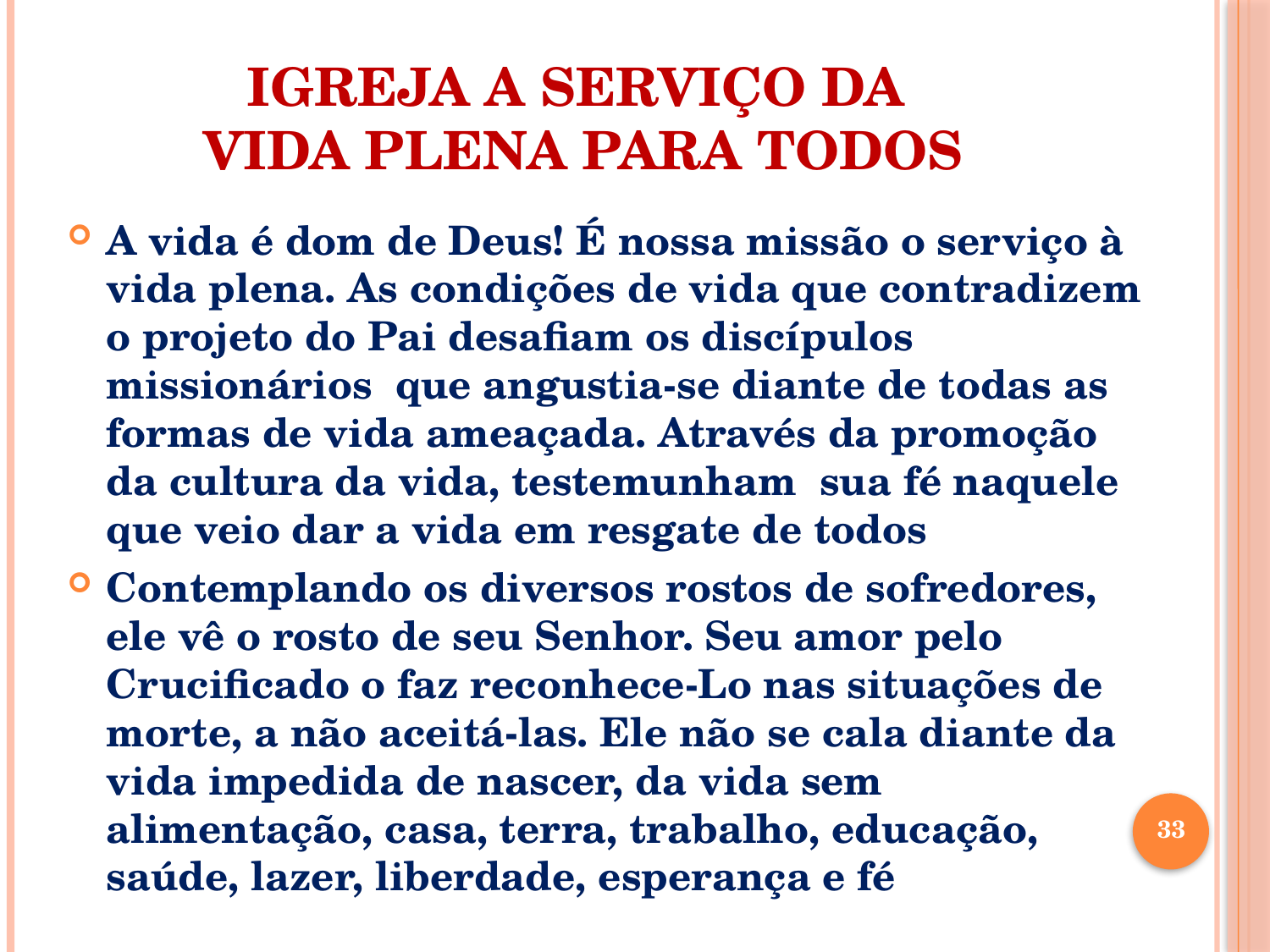

# IGREJA A SERVIÇO DA VIDA PLENA PARA TODOS
A vida é dom de Deus! É nossa missão o serviço à vida plena. As condições de vida que contradizem o projeto do Pai desafiam os discípulos missionários  que angustia-se diante de todas as formas de vida ameaçada. Através da promoção da cultura da vida, testemunham  sua fé naquele que veio dar a vida em resgate de todos
Contemplando os diversos rostos de sofredores, ele vê o rosto de seu Senhor. Seu amor pelo Crucificado o faz reconhece-Lo nas situações de morte, a não aceitá-las. Ele não se cala diante da vida impedida de nascer, da vida sem alimentação, casa, terra, trabalho, educação, saúde, lazer, liberdade, esperança e fé
33